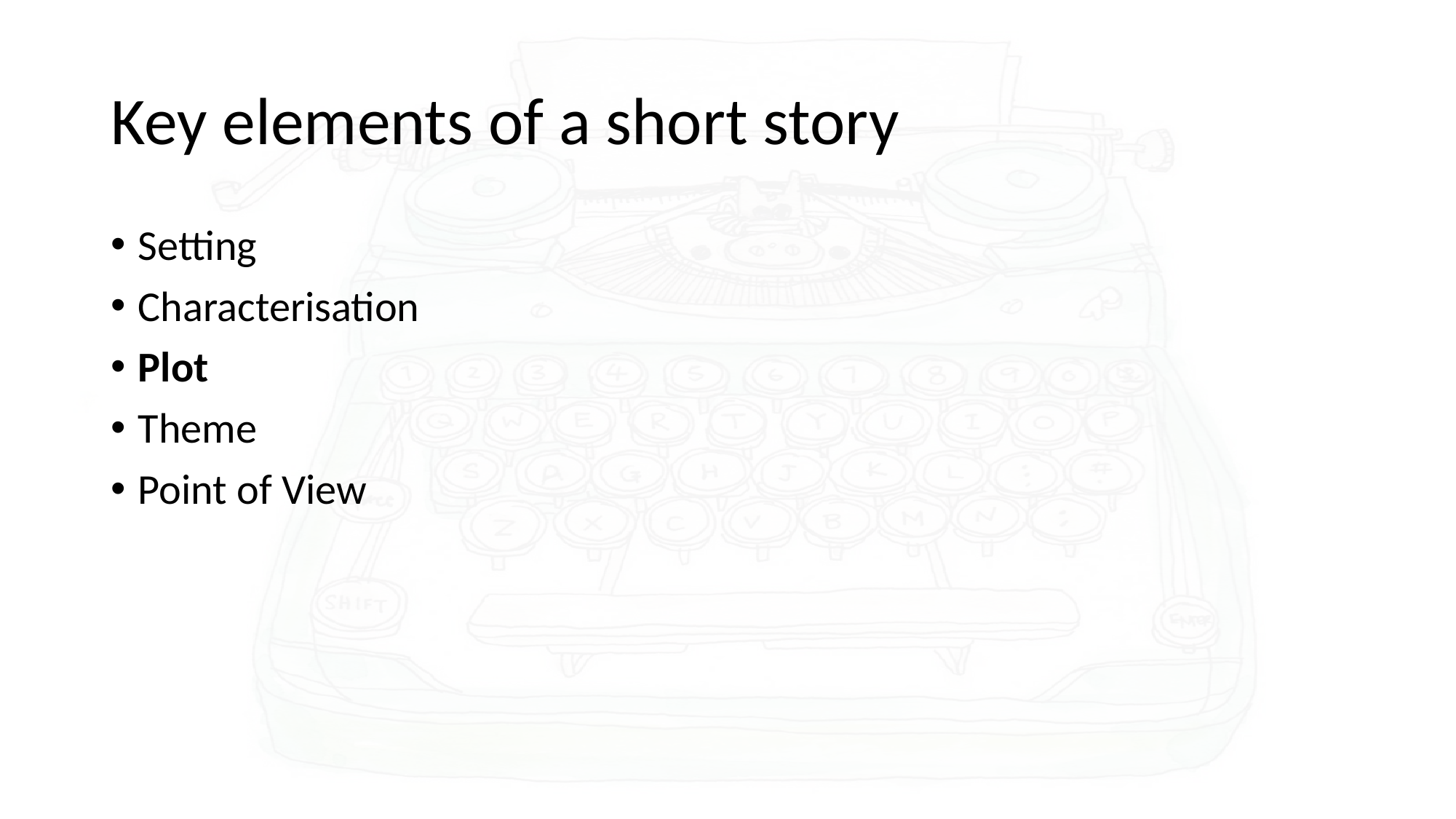

# Key elements of a short story
Setting
Characterisation
Plot
Theme
Point of View